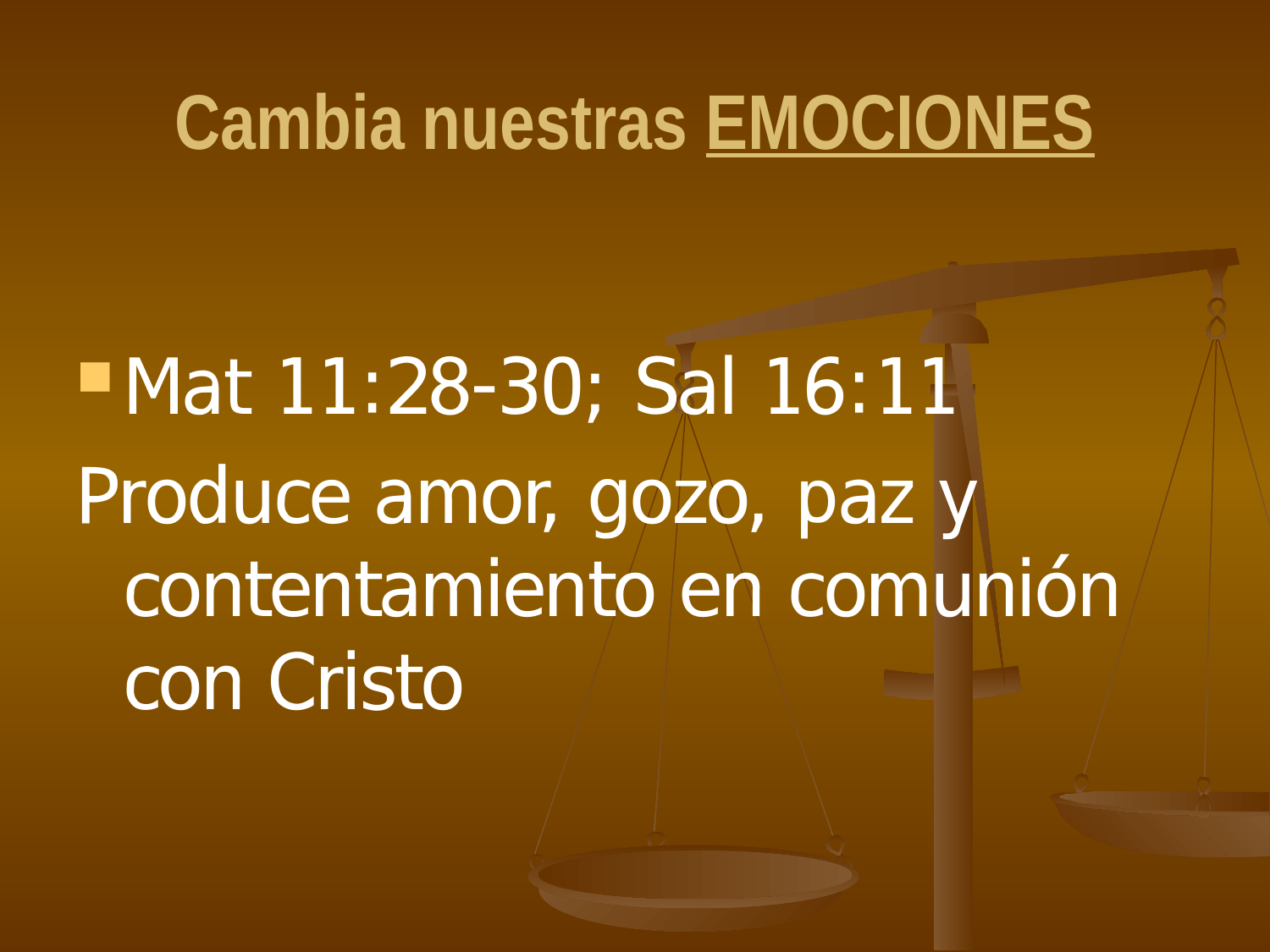

# Cambia nuestras EMOCIONES

Mat 11:28-30; Sal 16:11
Produce amor, gozo, paz y contentamiento en comunión con Cristo